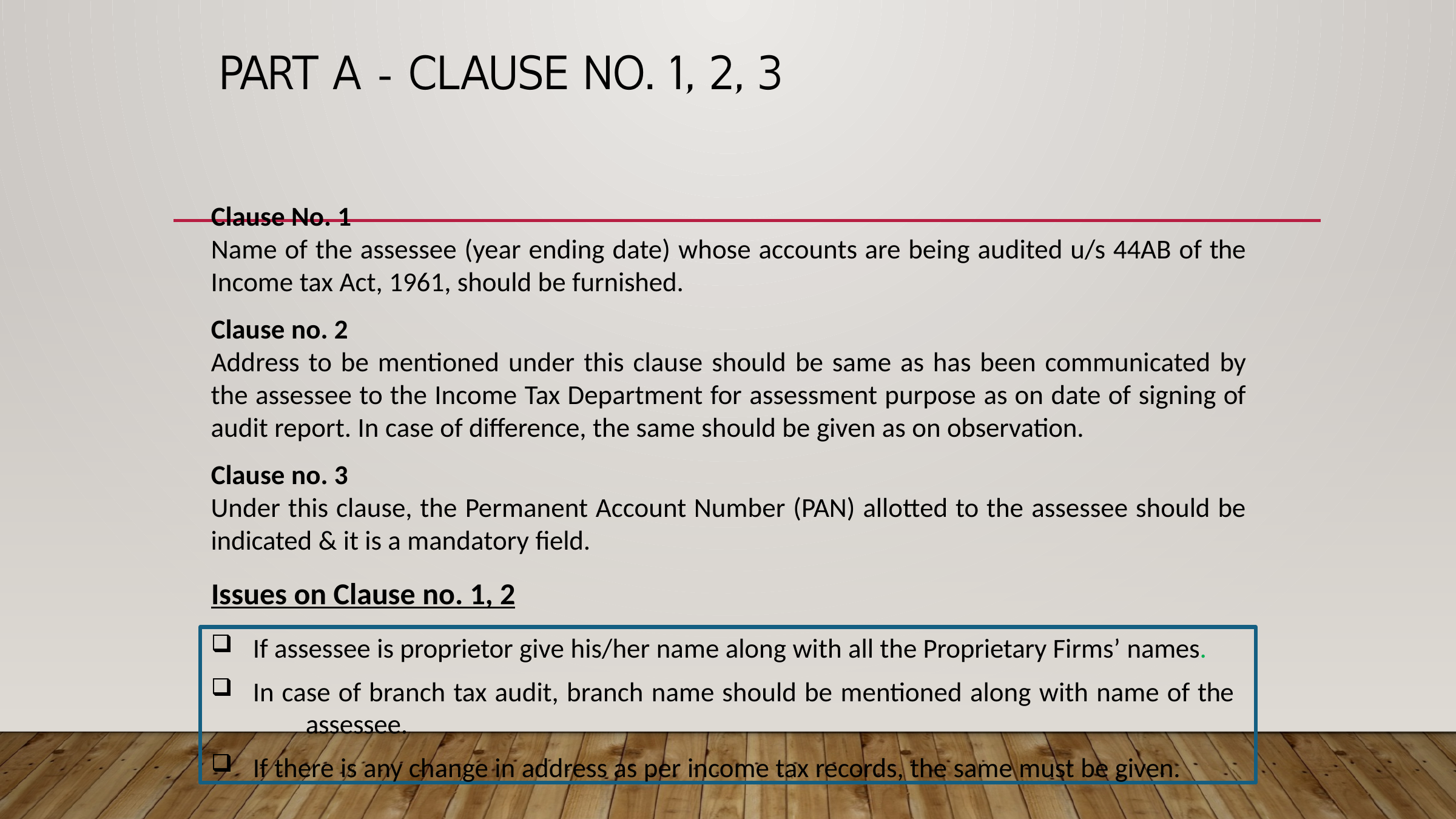

# PART A - Clause no. 1, 2, 3
Clause No. 1
Name of the assessee (year ending date) whose accounts are being audited u/s 44AB of the Income tax Act, 1961, should be furnished.
Clause no. 2
Address to be mentioned under this clause should be same as has been communicated by the assessee to the Income Tax Department for assessment purpose as on date of signing of audit report. In case of difference, the same should be given as on observation.
Clause no. 3
Under this clause, the Permanent Account Number (PAN) allotted to the assessee should be indicated & it is a mandatory field.
Issues on Clause no. 1, 2
If assessee is proprietor give his/her name along with all the Proprietary Firms’ names.
In case of branch tax audit, branch name should be mentioned along with name of the 	assessee.
If there is any change in address as per income tax records, the same must be given.